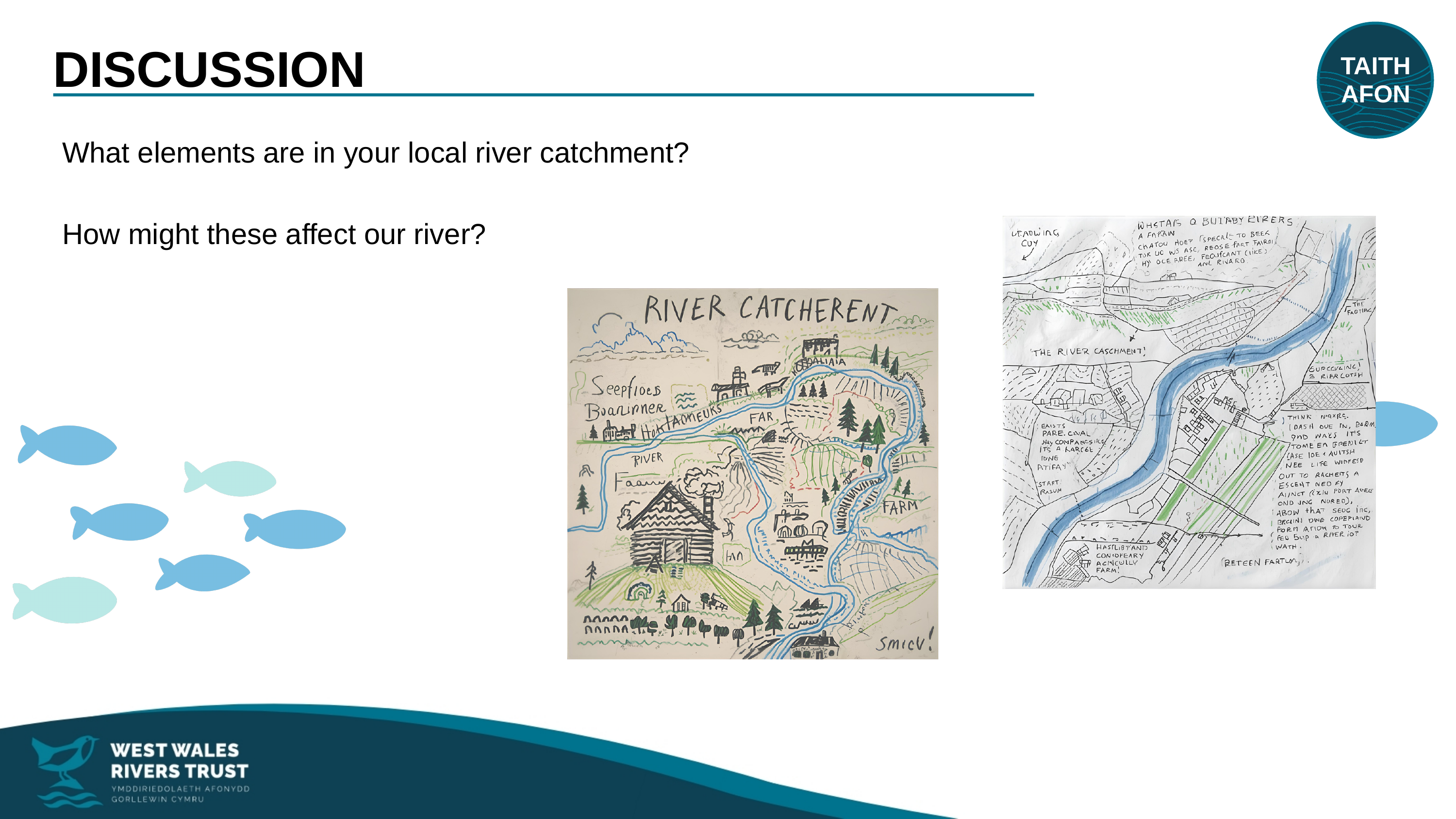

TAITH
AFON

DISCUSSION

What elements are in your local river catchment?

How might these affect our river?